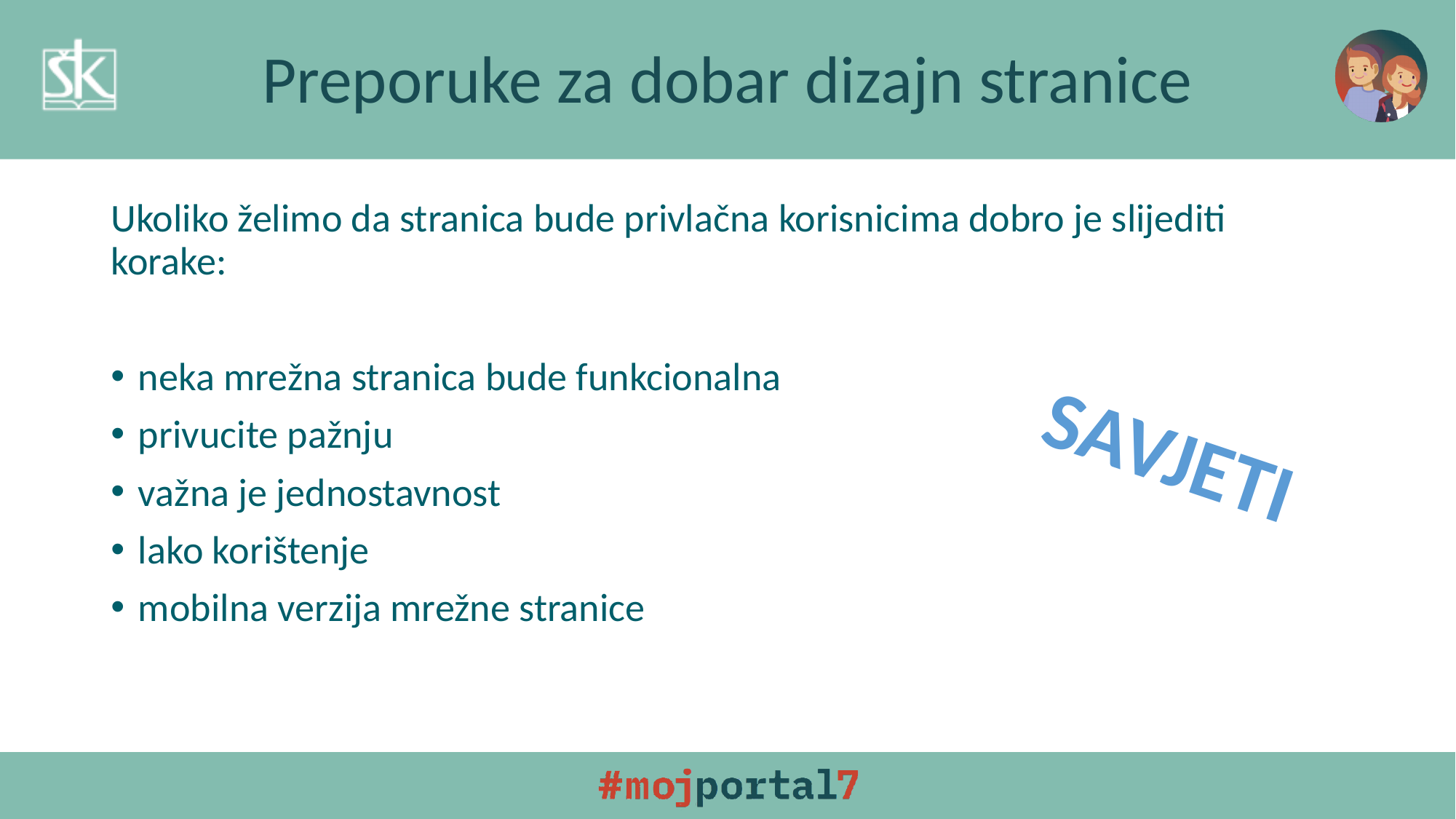

# Preporuke za dobar dizajn stranice
Ukoliko želimo da stranica bude privlačna korisnicima dobro je slijediti korake:

neka mrežna stranica bude funkcionalna
privucite pažnju
važna je jednostavnost
lako korištenje
mobilna verzija mrežne stranice
SAVJETI